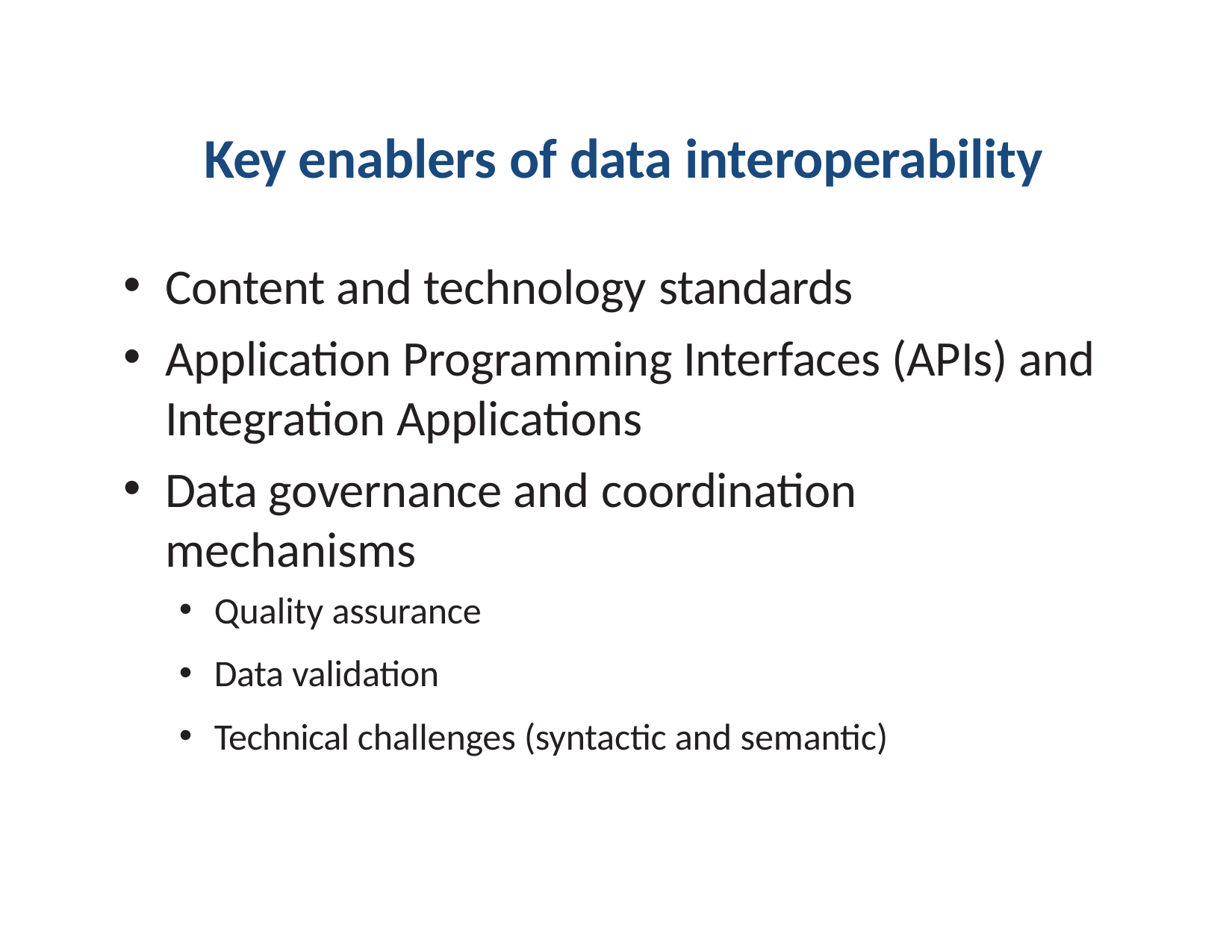

# Key enablers of data interoperability
Content and technology standards
Application Programming Interfaces (APIs) and  Integration Applications
Data governance and coordination
mechanisms
Quality assurance
Data validation
Technical challenges (syntactic and semantic)